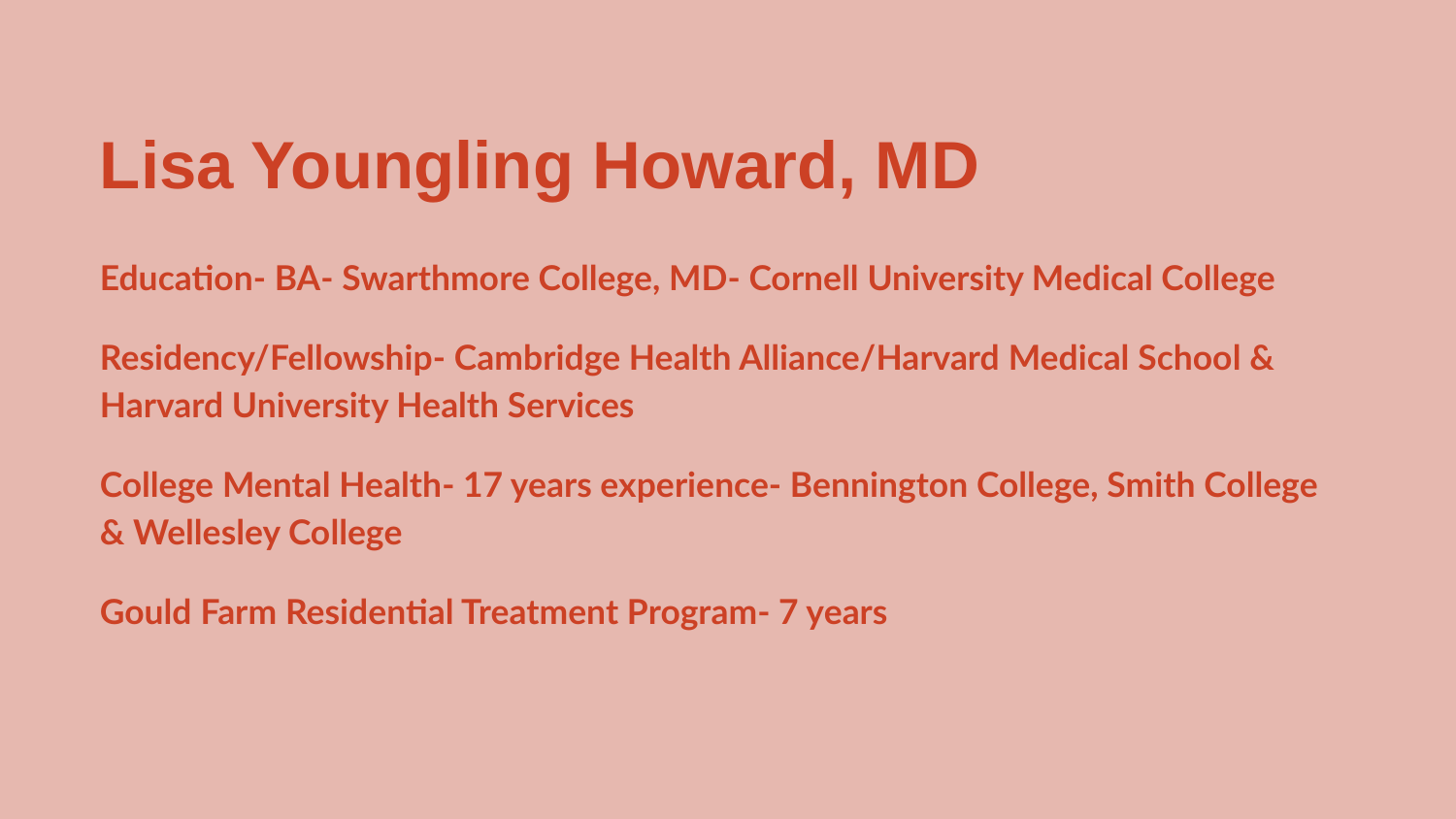

Lisa Youngling Howard, MD
Education- BA- Swarthmore College, MD- Cornell University Medical College
Residency/Fellowship- Cambridge Health Alliance/Harvard Medical School & Harvard University Health Services
College Mental Health- 17 years experience- Bennington College, Smith College & Wellesley College
Gould Farm Residential Treatment Program- 7 years